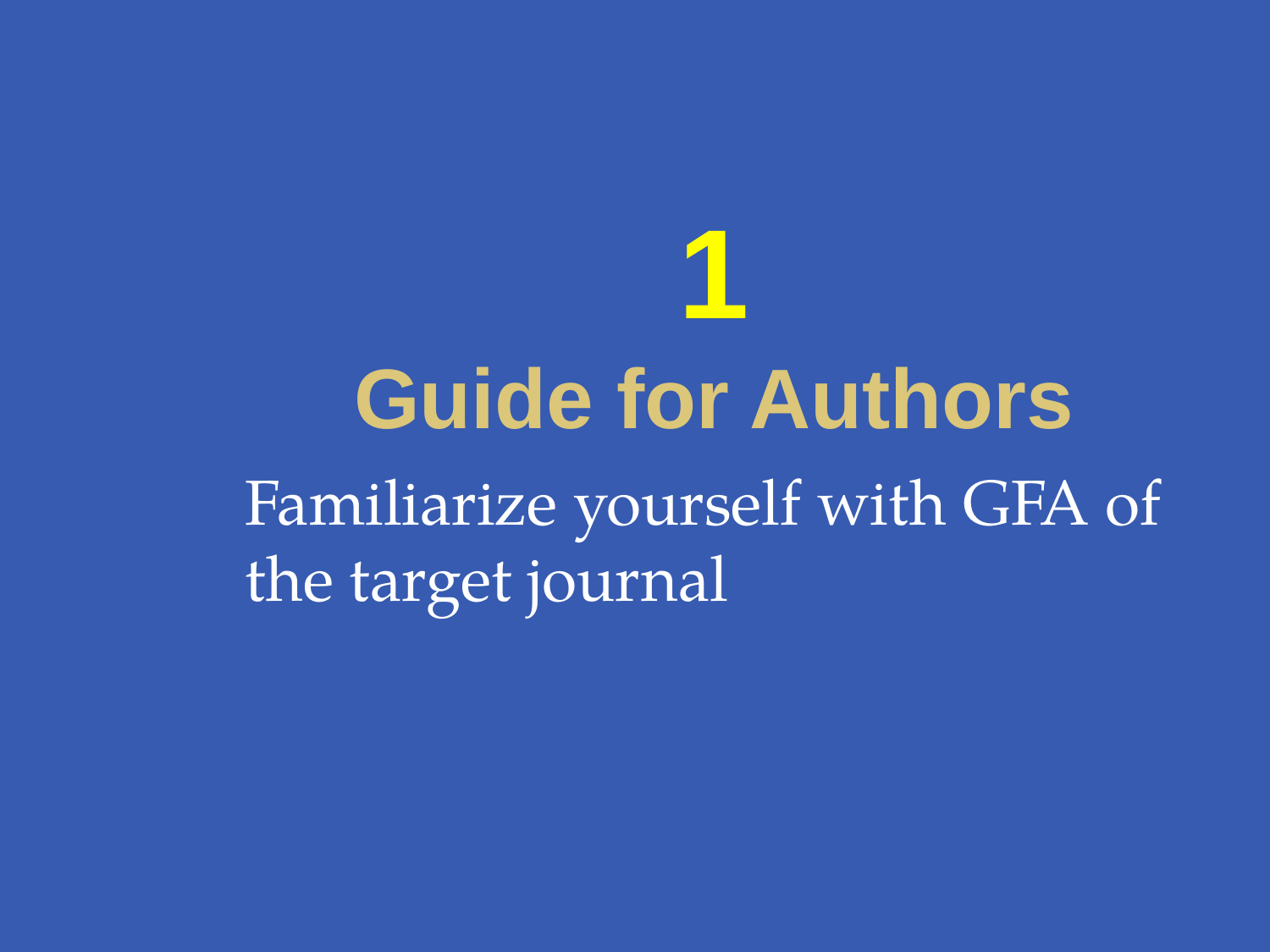

# 1 Guide for Authors
Familiarize yourself with GFA of the target journal